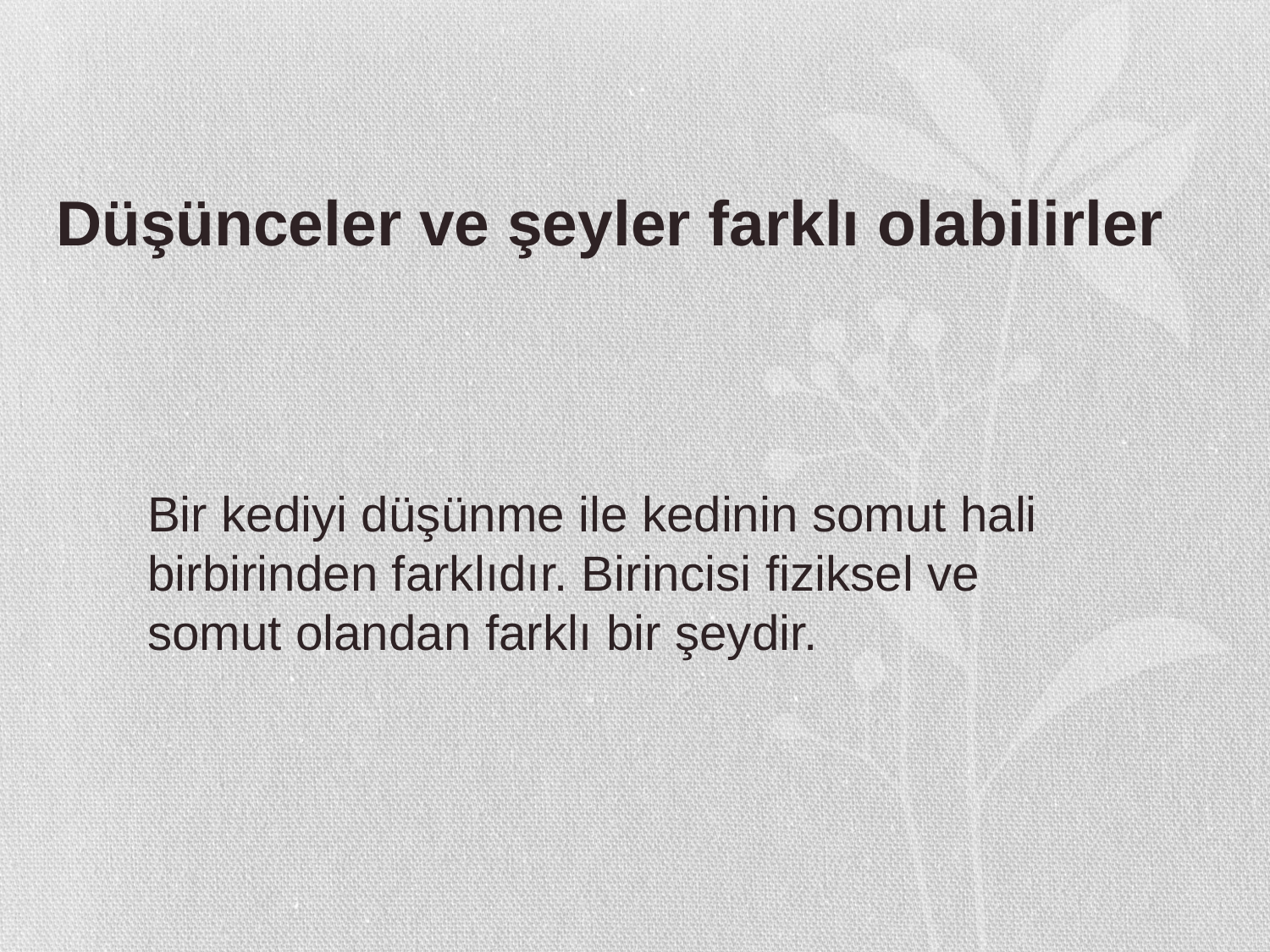

Düşünceler ve şeyler farklı olabilirler
Bir kediyi düşünme ile kedinin somut hali birbirinden farklıdır. Birincisi fiziksel ve somut olandan farklı bir şeydir.